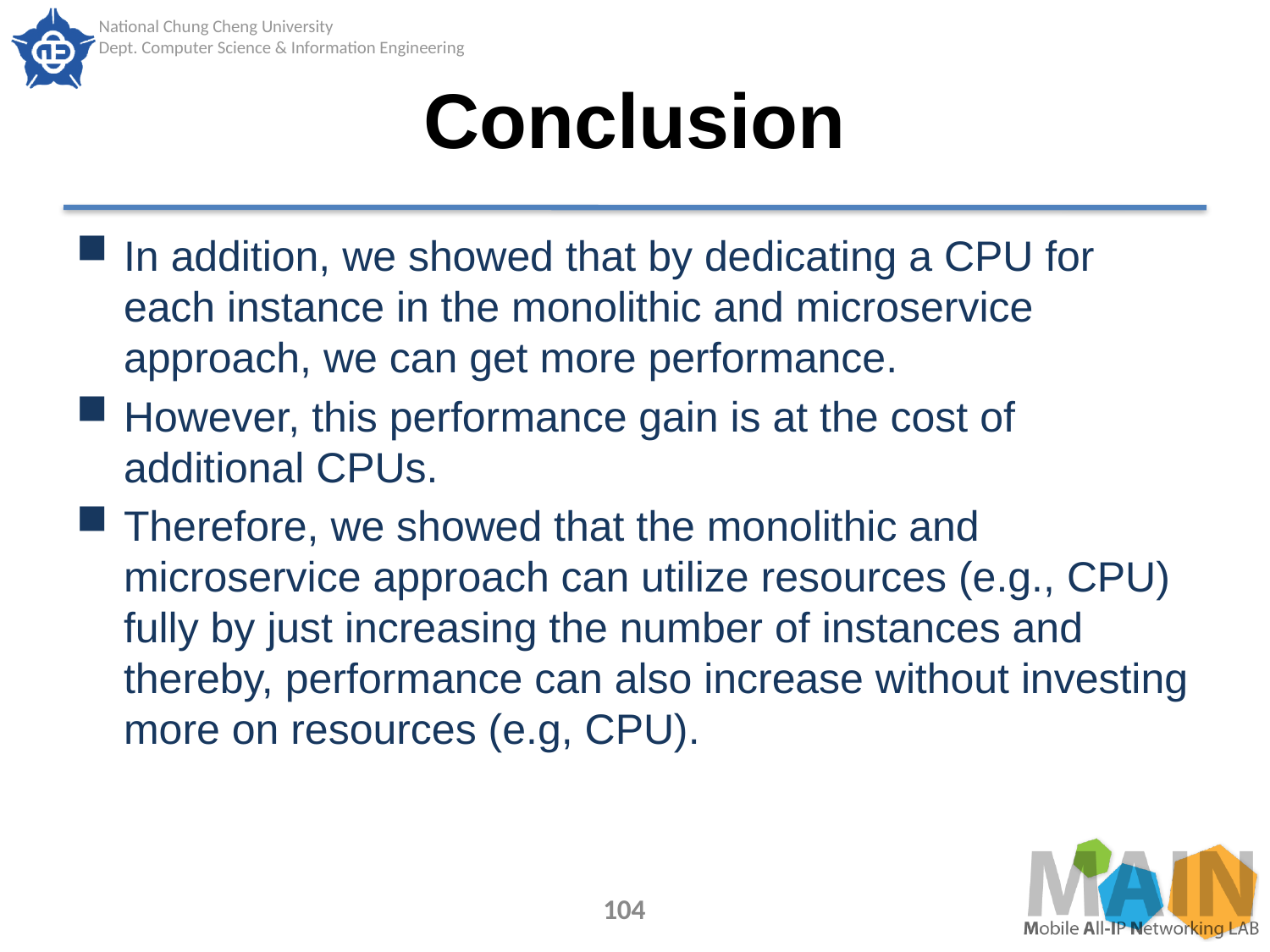

# Conclusion
In addition, we showed that by dedicating a CPU for each instance in the monolithic and microservice
approach, we can get more performance.
However, this performance gain is at the cost of additional CPUs.
Therefore, we showed that the monolithic and microservice approach can utilize resources (e.g., CPU) fully by just increasing the number of instances and thereby, performance can also increase without investing more on resources (e.g, CPU).
104